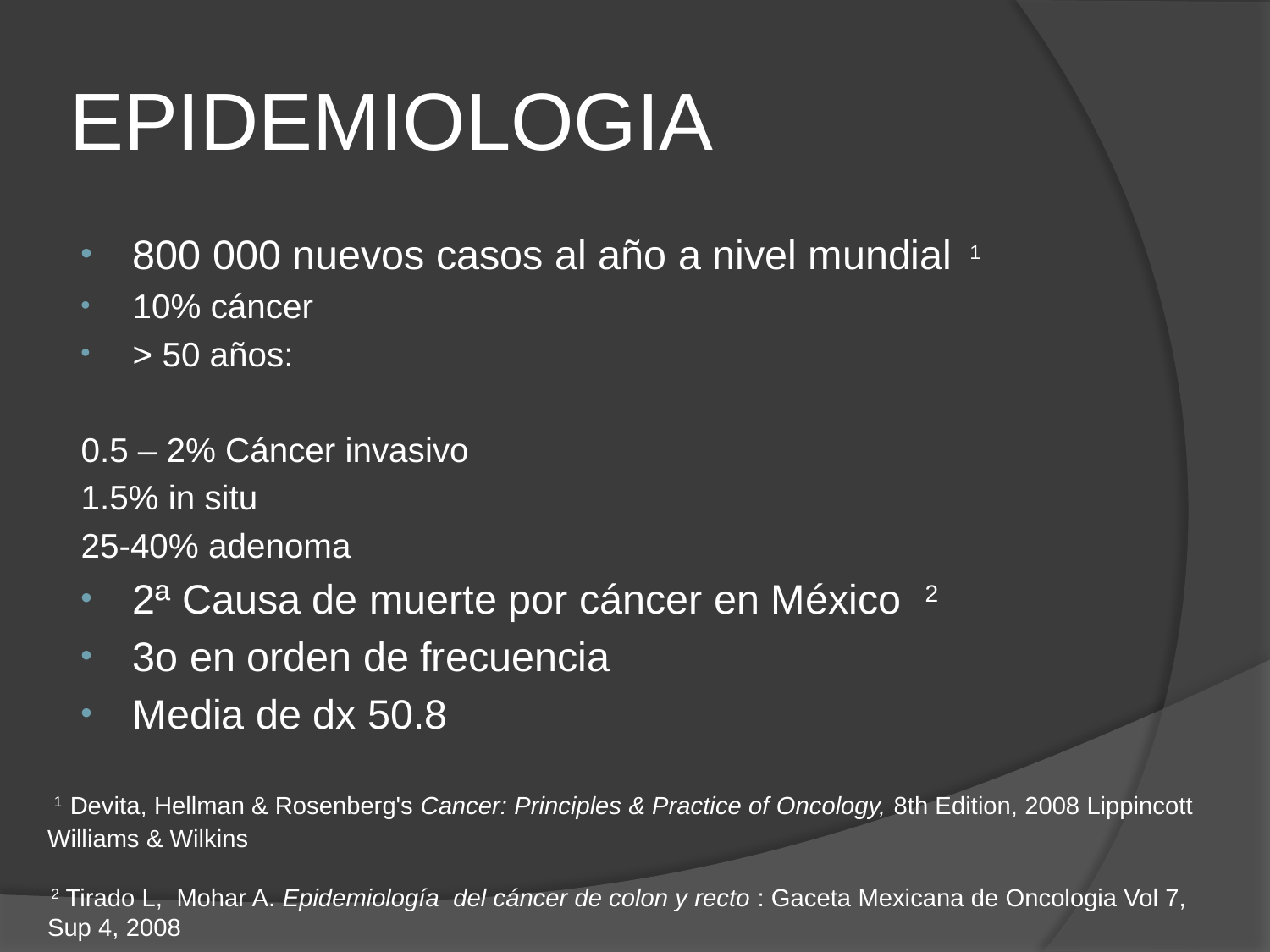

# EPIDEMIOLOGIA
800 000 nuevos casos al año a nivel mundial  1
10% cáncer
> 50 años:

0.5 – 2% Cáncer invasivo
1.5% in situ
25-40% adenoma
2ª Causa de muerte por cáncer en México  2
3o en orden de frecuencia
Media de dx 50.8

 1  Devita, Hellman & Rosenberg's Cancer: Principles & Practice of Oncology, 8th Edition, 2008 Lippincott Williams & Wilkins

 2 Tirado L,  Mohar A. Epidemiología  del cáncer de colon y recto : Gaceta Mexicana de Oncologia Vol 7, Sup 4, 2008